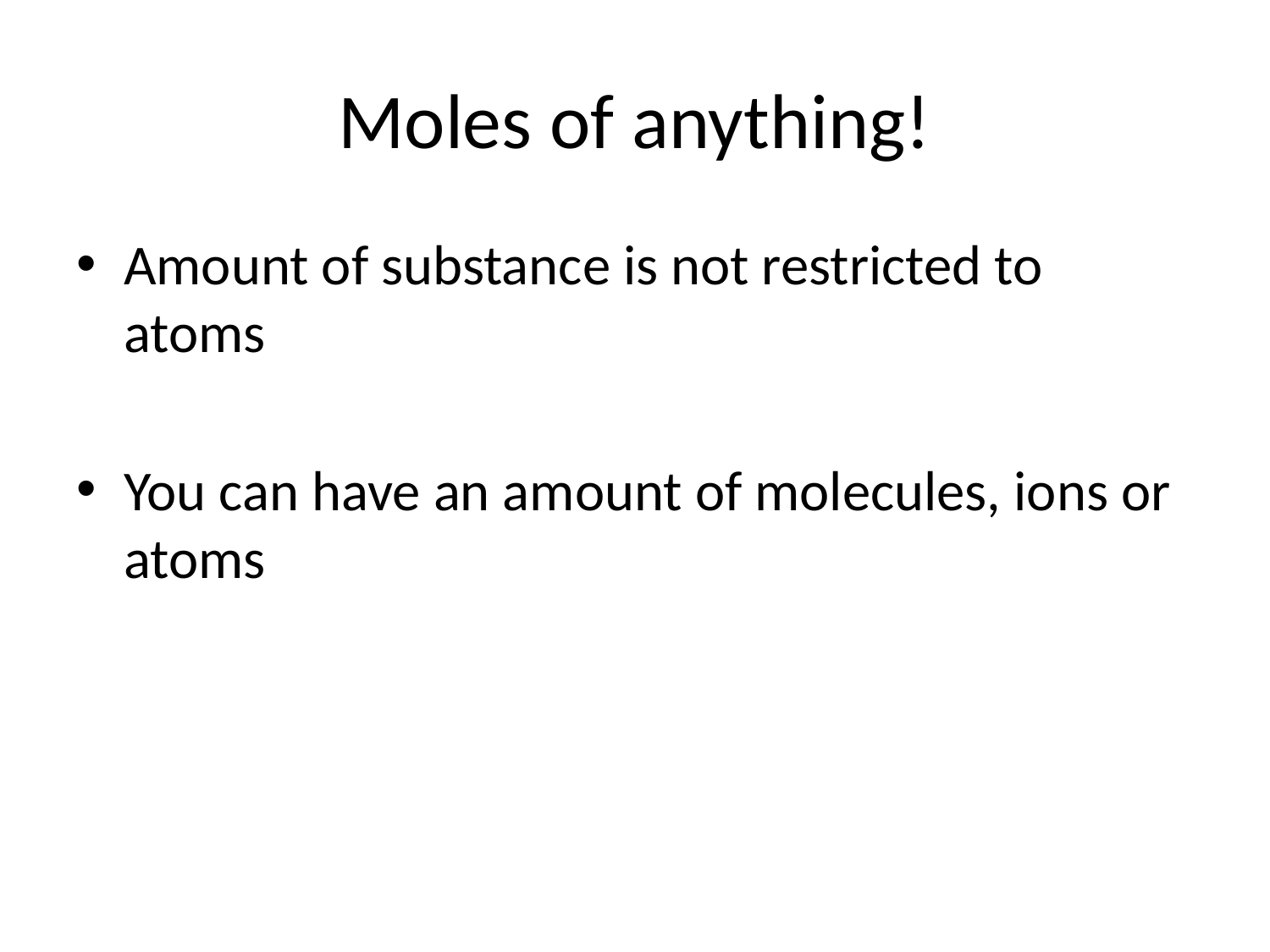

# Moles of anything!
Amount of substance is not restricted to atoms

You can have an amount of molecules, ions or atoms